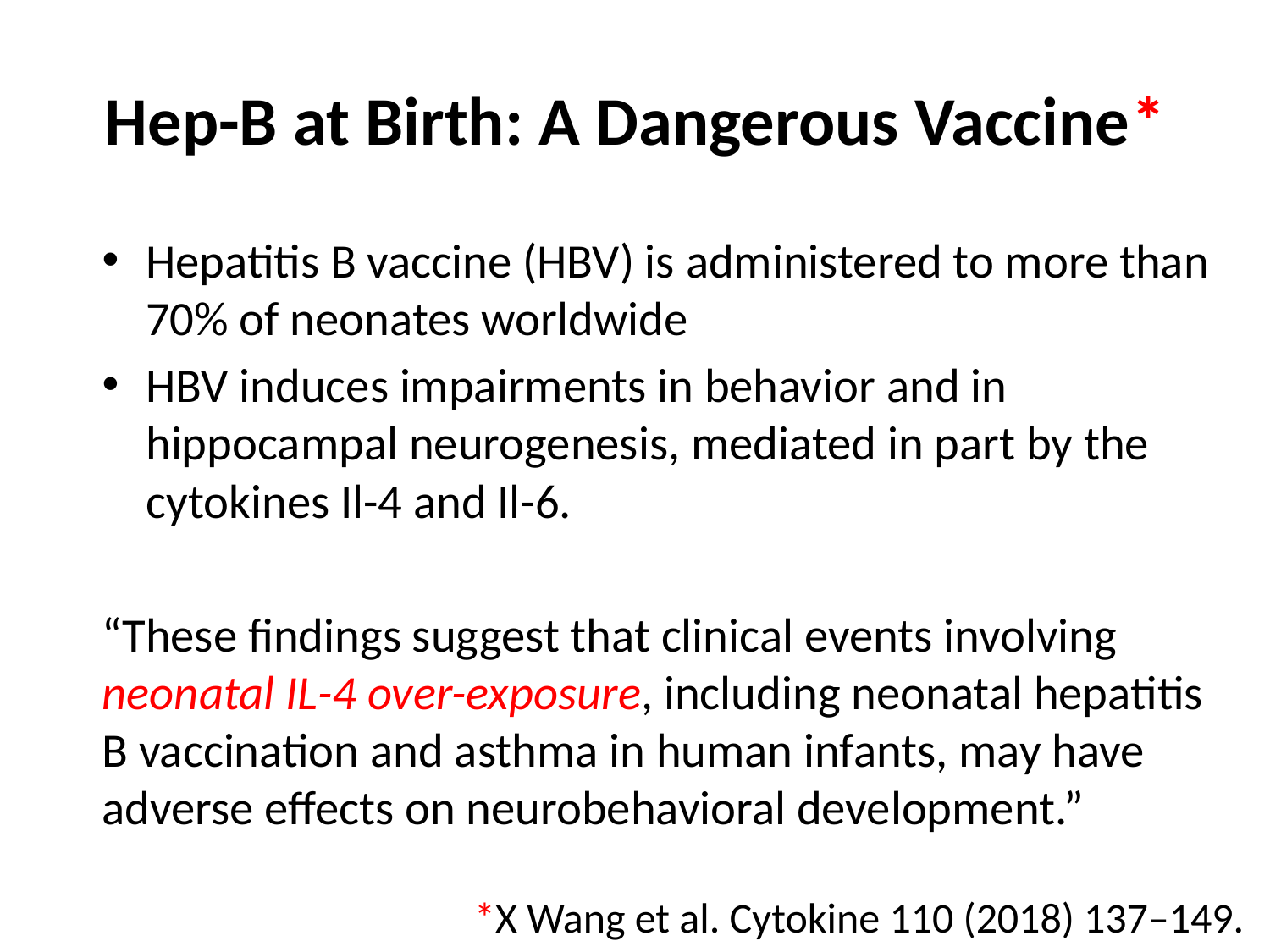

# Hep-B at Birth: A Dangerous Vaccine*
Hepatitis B vaccine (HBV) is administered to more than 70% of neonates worldwide
HBV induces impairments in behavior and in hippocampal neurogenesis, mediated in part by the cytokines Il-4 and Il-6.

“These findings suggest that clinical events involving neonatal IL-4 over-exposure, including neonatal hepatitis B vaccination and asthma in human infants, may have adverse effects on neurobehavioral development.”

*X Wang et al. Cytokine 110 (2018) 137–149.